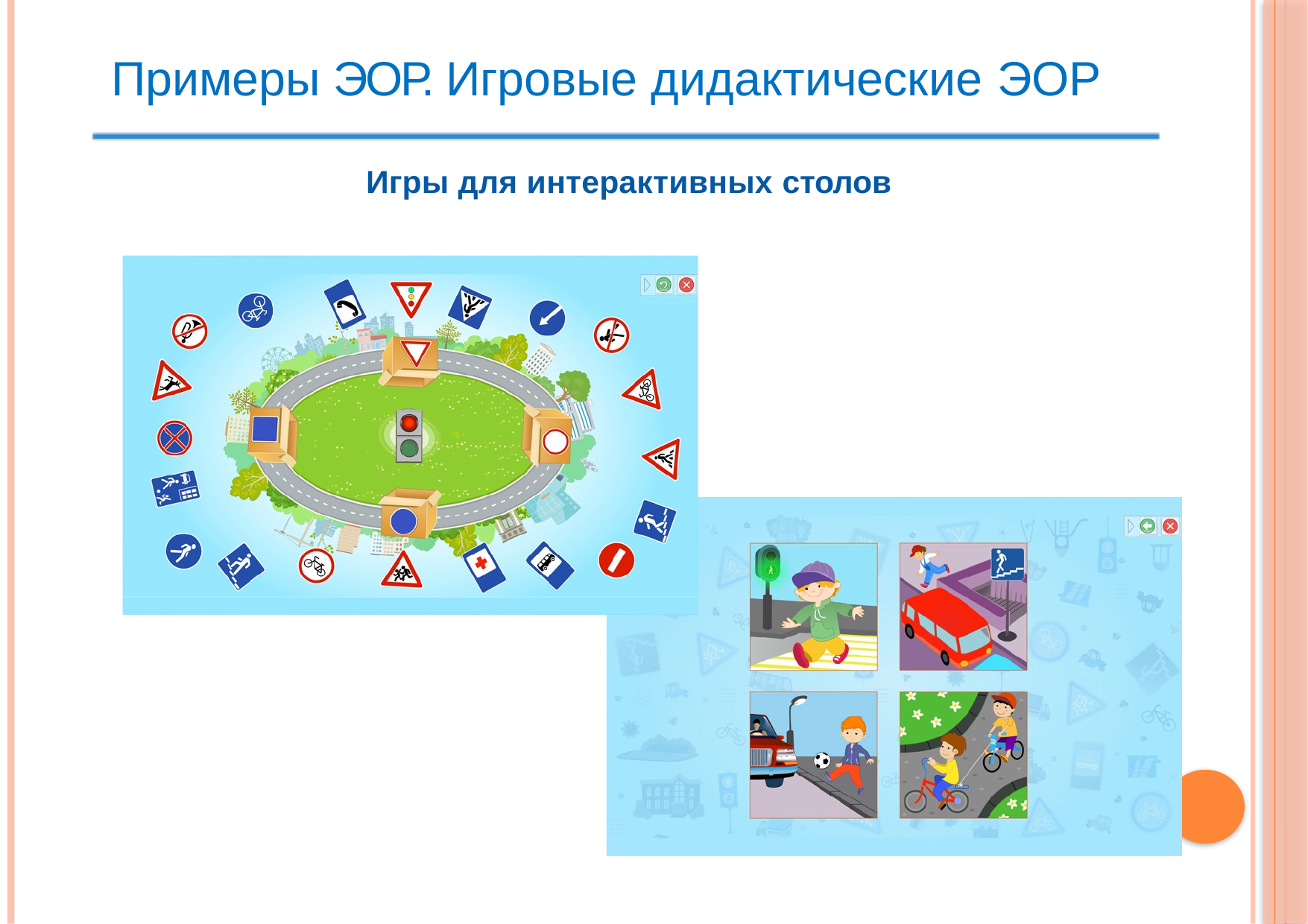

Примеры ЭОР. Игровые дидактические ЭОР
Игры для интерактивных столов